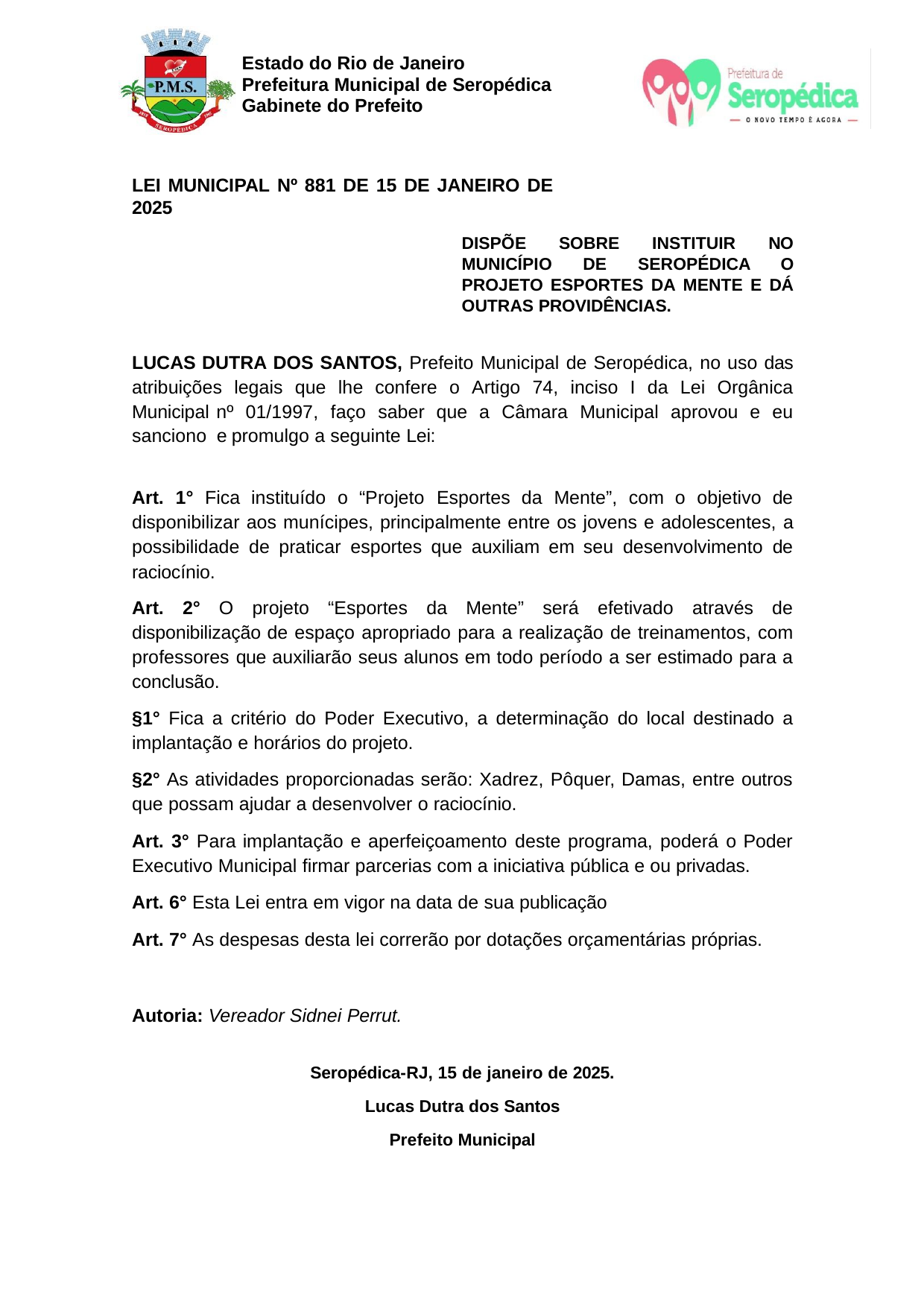

Estado do Rio de Janeiro Prefeitura Municipal de Seropédica Gabinete do Prefeito

LEI MUNICIPAL Nº 881 DE 15 DE JANEIRO DE 2025
DISPÕE   SOBRE   INSTITUIR   NO MUNICÍPIO   DE   SEROPÉDICA   O PROJETO ESPORTES DA MENTE E DÁ OUTRAS PROVIDÊNCIAS.

LUCAS DUTRA DOS SANTOS, Prefeito Municipal de Seropédica, no uso das atribuições legais que lhe confere o Artigo 74, inciso I da Lei Orgânica Municipal nº 01/1997, faço saber que a Câmara Municipal aprovou e eu sanciono e promulgo a seguinte Lei:

Art. 1° Fica instituído o “Projeto Esportes da Mente”, com o objetivo de disponibilizar aos munícipes, principalmente entre os jovens e adolescentes, a possibilidade de praticar esportes que auxiliam em seu desenvolvimento de raciocínio.
Art. 2° O projeto “Esportes da Mente” será efetivado através de disponibilização de espaço apropriado para a realização de treinamentos, com professores que auxiliarão seus alunos em todo período a ser estimado para a conclusão.
§1° Fica a critério do Poder Executivo, a determinação do local destinado a implantação e horários do projeto.
§2° As atividades proporcionadas serão: Xadrez, Pôquer, Damas, entre outros que possam ajudar a desenvolver o raciocínio.
Art. 3° Para implantação e aperfeiçoamento deste programa, poderá o Poder Executivo Municipal firmar parcerias com a iniciativa pública e ou privadas.
Art. 6° Esta Lei entra em vigor na data de sua publicação
Art. 7° As despesas desta lei correrão por dotações orçamentárias próprias.

Autoria: Vereador Sidnei Perrut.
Seropédica-RJ, 15 de janeiro de 2025.
Lucas Dutra dos Santos Prefeito Municipal